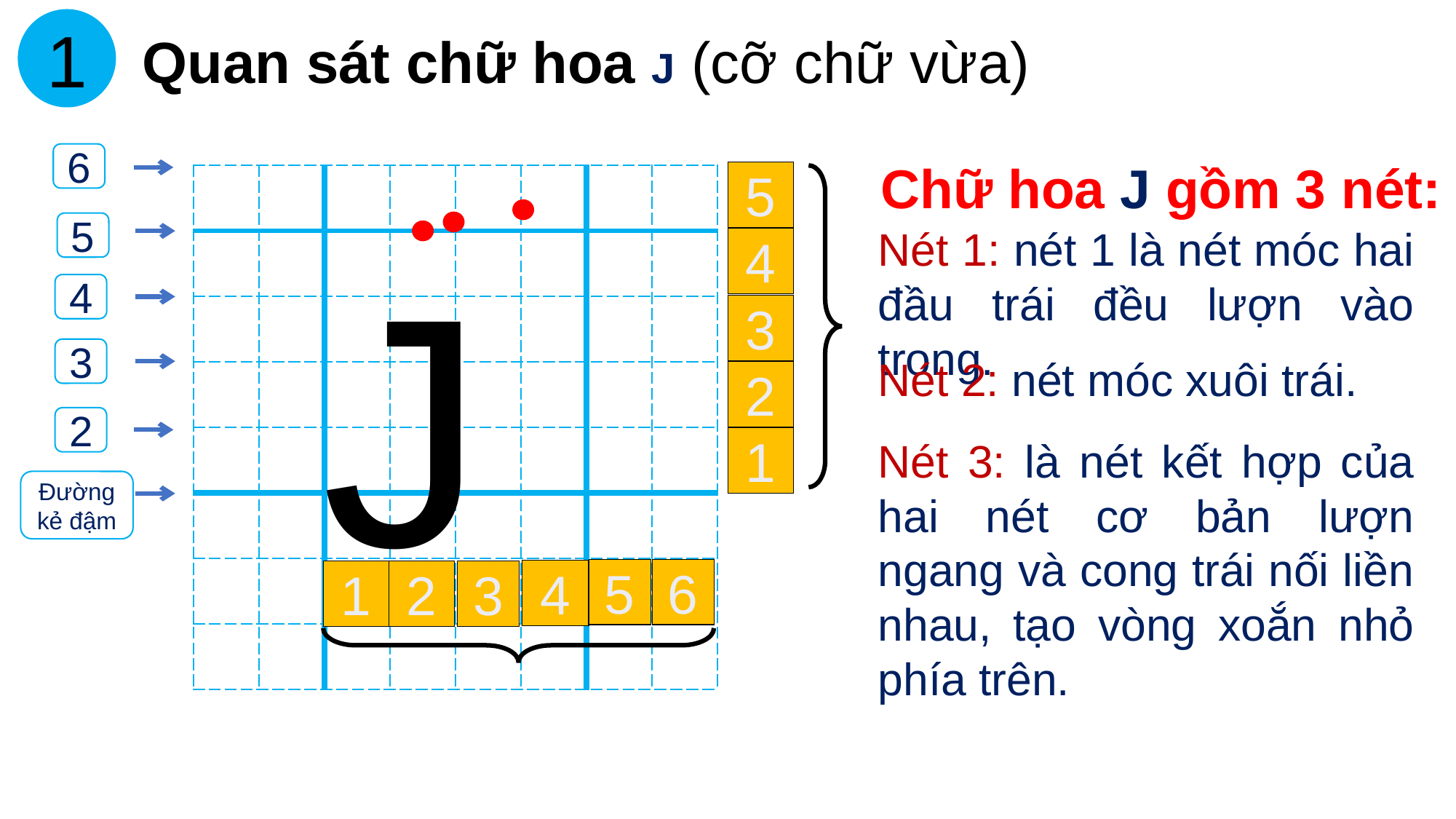

Quan sát chữ hoa J (cỡ chữ vừa)
1
Chữ hoa J gồm 3 nét:
6
5
|  |  |  |  |  |  |  |  |
| --- | --- | --- | --- | --- | --- | --- | --- |
|  |  |  |  |  |  |  |  |
|  |  |  |  |  |  |  |  |
|  |  |  |  |  |  |  |  |
|  |  |  |  |  |  |  |  |
|  |  |  |  |  |  |  |  |
|  |  |  |  |  |  |  |  |
|  |  |  |  |  |  |  |  |

5
J
Nét 1: nét 1 là nét móc hai đầu trái đều lượn vào trong.

4
4
3
3
Nét 2: nét móc xuôi trái.

2
2
Nét 3: là nét kết hợp của hai nét cơ bản lượn ngang và cong trái nối liền nhau, tạo vòng xoắn nhỏ phía trên.
1
Đường
kẻ đậm
5
6
4
1
2
3